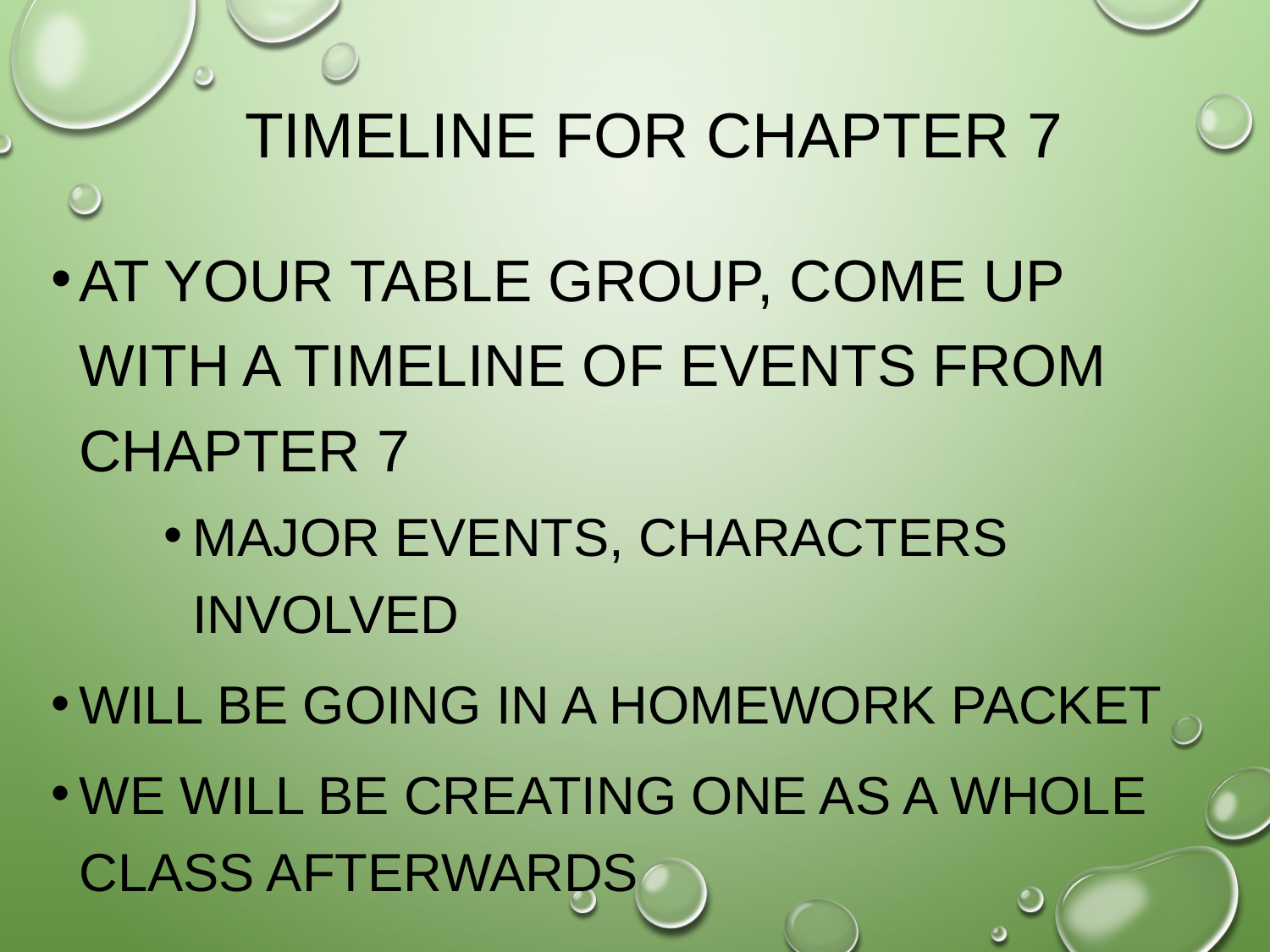

# Timeline for chapter 7
At your table group, come up with a timeline of events from chapter 7
Major events, characters involved
Will be going in a homework packet
We will be creating one as a whole class afterwards